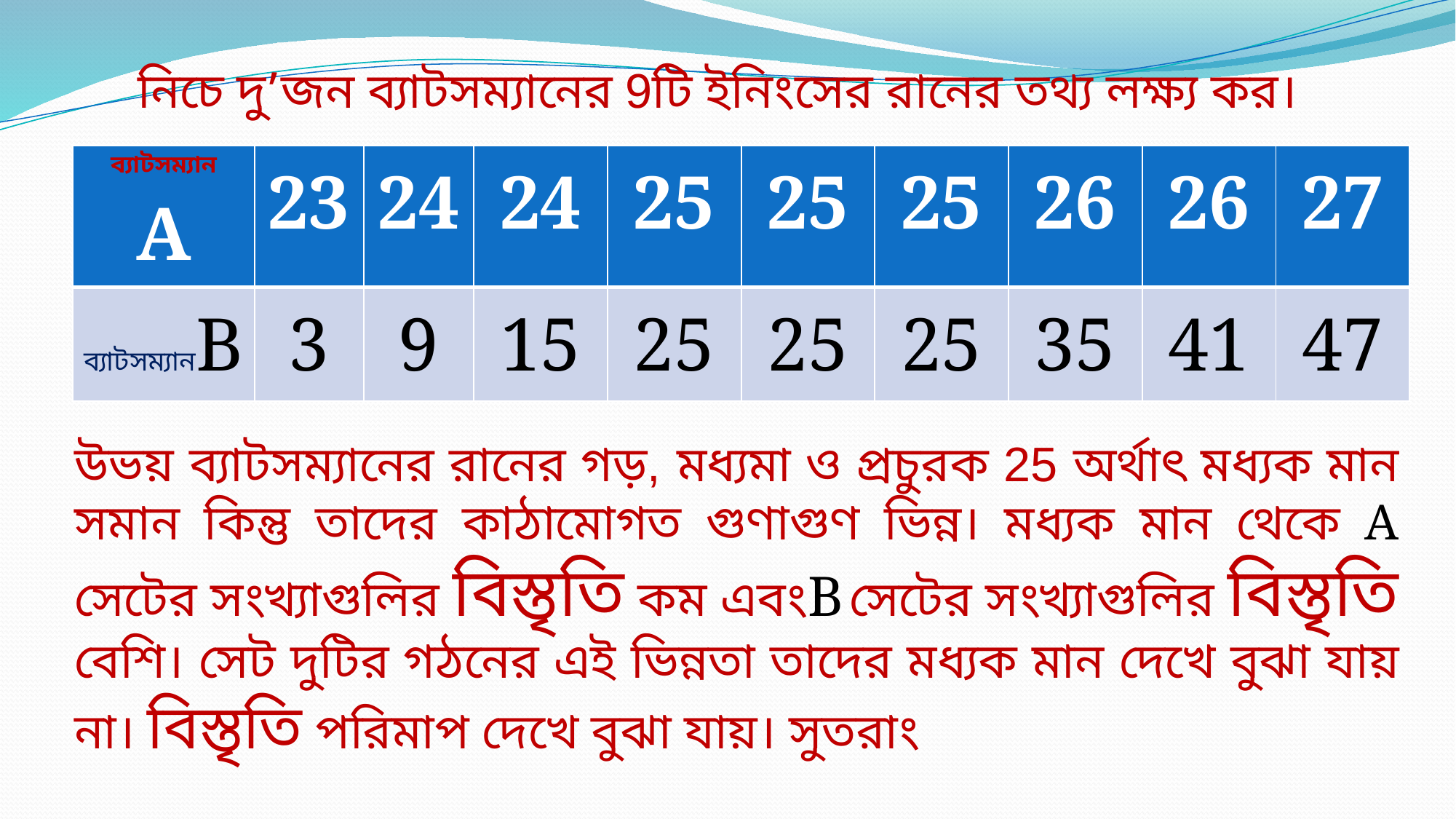

নিচে দু’জন ব্যাটসম্যানের 9টি ইনিংসের রানের তথ্য লক্ষ্য কর।
| ব্যাটসম্যান A | 23 | 24 | 24 | 25 | 25 | 25 | 26 | 26 | 27 |
| --- | --- | --- | --- | --- | --- | --- | --- | --- | --- |
| ব্যাটসম্যানB | 3 | 9 | 15 | 25 | 25 | 25 | 35 | 41 | 47 |
উভয় ব্যাটসম্যানের রানের গড়, মধ্যমা ও প্রচুরক 25 অর্থাৎ মধ্যক মান সমান কিন্তু তাদের কাঠামোগত গুণাগুণ ভিন্ন। মধ্যক মান থেকে A সেটের সংখ্যাগুলির বিস্তৃতি কম এবংB সেটের সংখ্যাগুলির বিস্তৃতি বেশি। সেট দুটির গঠনের এই ভিন্নতা তাদের মধ্যক মান দেখে বুঝা যায় না। বিস্তৃতি পরিমাপ দেখে বুঝা যায়। সুতরাং